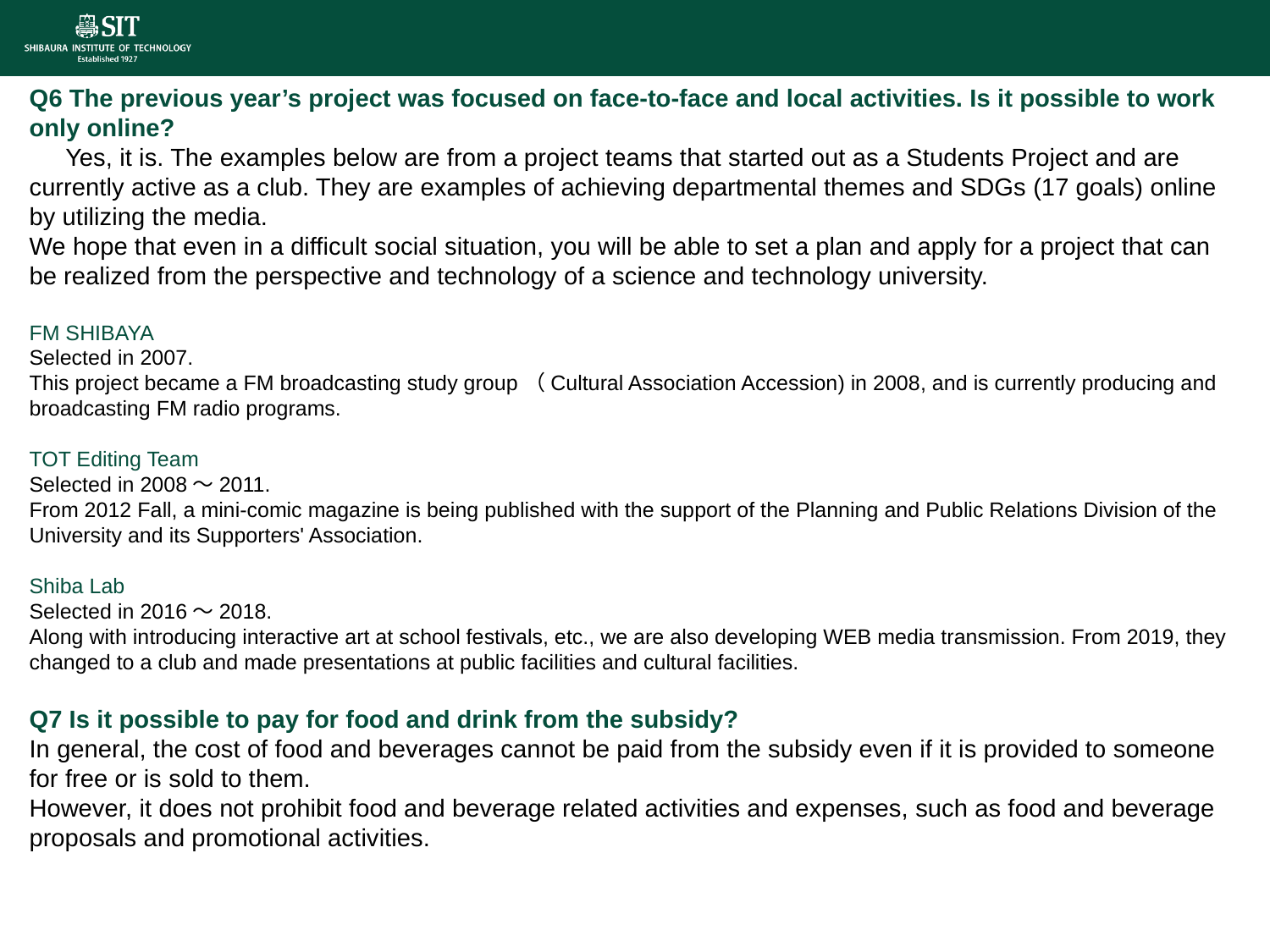

Q6 The previous year’s project was focused on face-to-face and local activities. Is it possible to work only online?
　 Yes, it is. The examples below are from a project teams that started out as a Students Project and are currently active as a club. They are examples of achieving departmental themes and SDGs (17 goals) online by utilizing the media.
We hope that even in a difficult social situation, you will be able to set a plan and apply for a project that can be realized from the perspective and technology of a science and technology university.

FM SHIBAYA
Selected in 2007.
This project became a FM broadcasting study group（Cultural Association Accession) in 2008, and is currently producing and broadcasting FM radio programs.

TOT Editing Team
Selected in 2008～2011.
From 2012 Fall, a mini-comic magazine is being published with the support of the Planning and Public Relations Division of the University and its Supporters' Association.

Shiba Lab
Selected in 2016～2018.
Along with introducing interactive art at school festivals, etc., we are also developing WEB media transmission. From 2019, they changed to a club and made presentations at public facilities and cultural facilities.

Q7 Is it possible to pay for food and drink from the subsidy?
In general, the cost of food and beverages cannot be paid from the subsidy even if it is provided to someone for free or is sold to them.
However, it does not prohibit food and beverage related activities and expenses, such as food and beverage proposals and promotional activities.